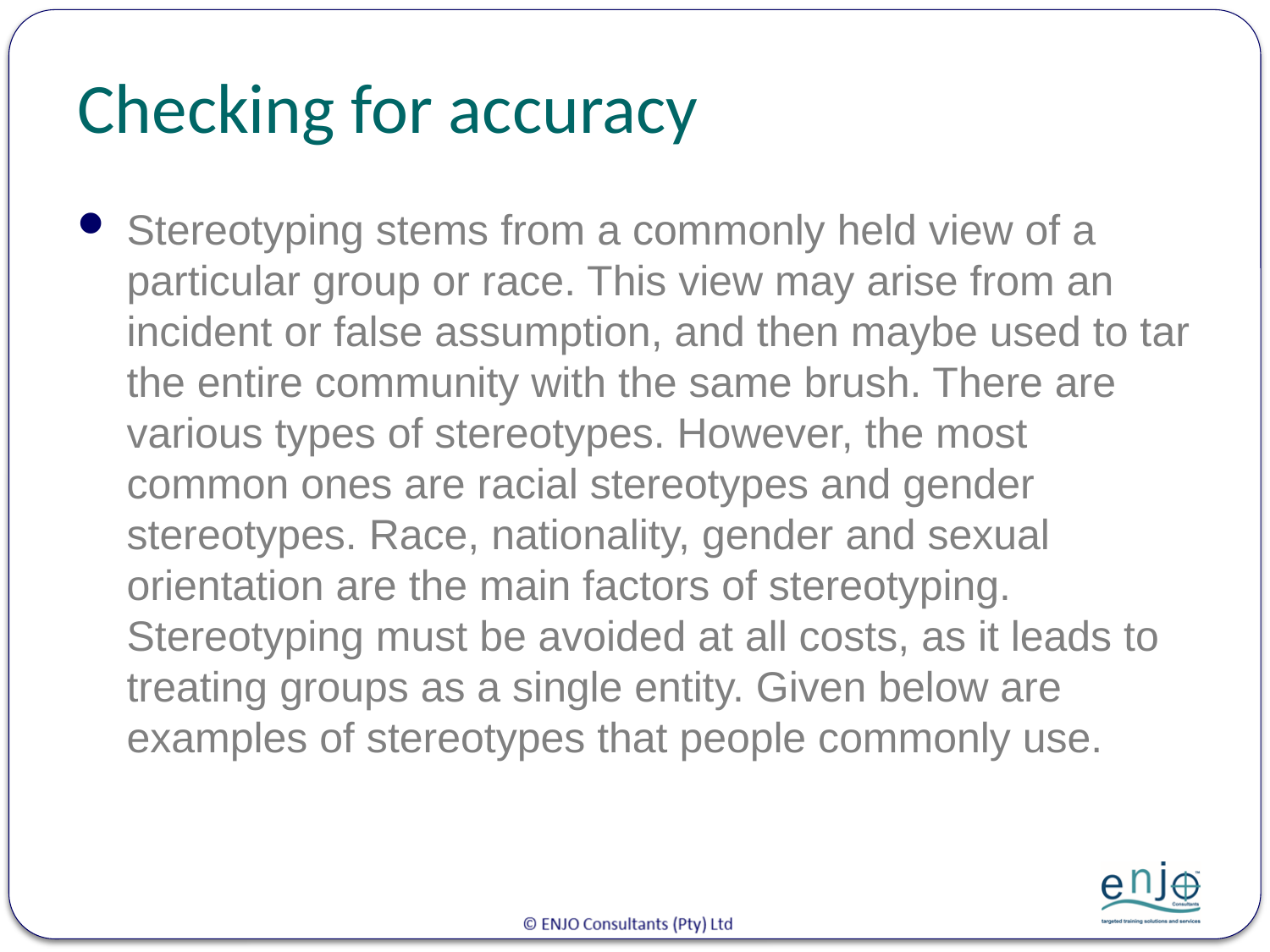

# Checking for accuracy
Stereotyping stems from a commonly held view of a particular group or race. This view may arise from an incident or false assumption, and then maybe used to tar the entire community with the same brush. There are various types of stereotypes. However, the most common ones are racial stereotypes and gender stereotypes. Race, nationality, gender and sexual orientation are the main factors of stereotyping. Stereotyping must be avoided at all costs, as it leads to treating groups as a single entity. Given below are examples of stereotypes that people commonly use.